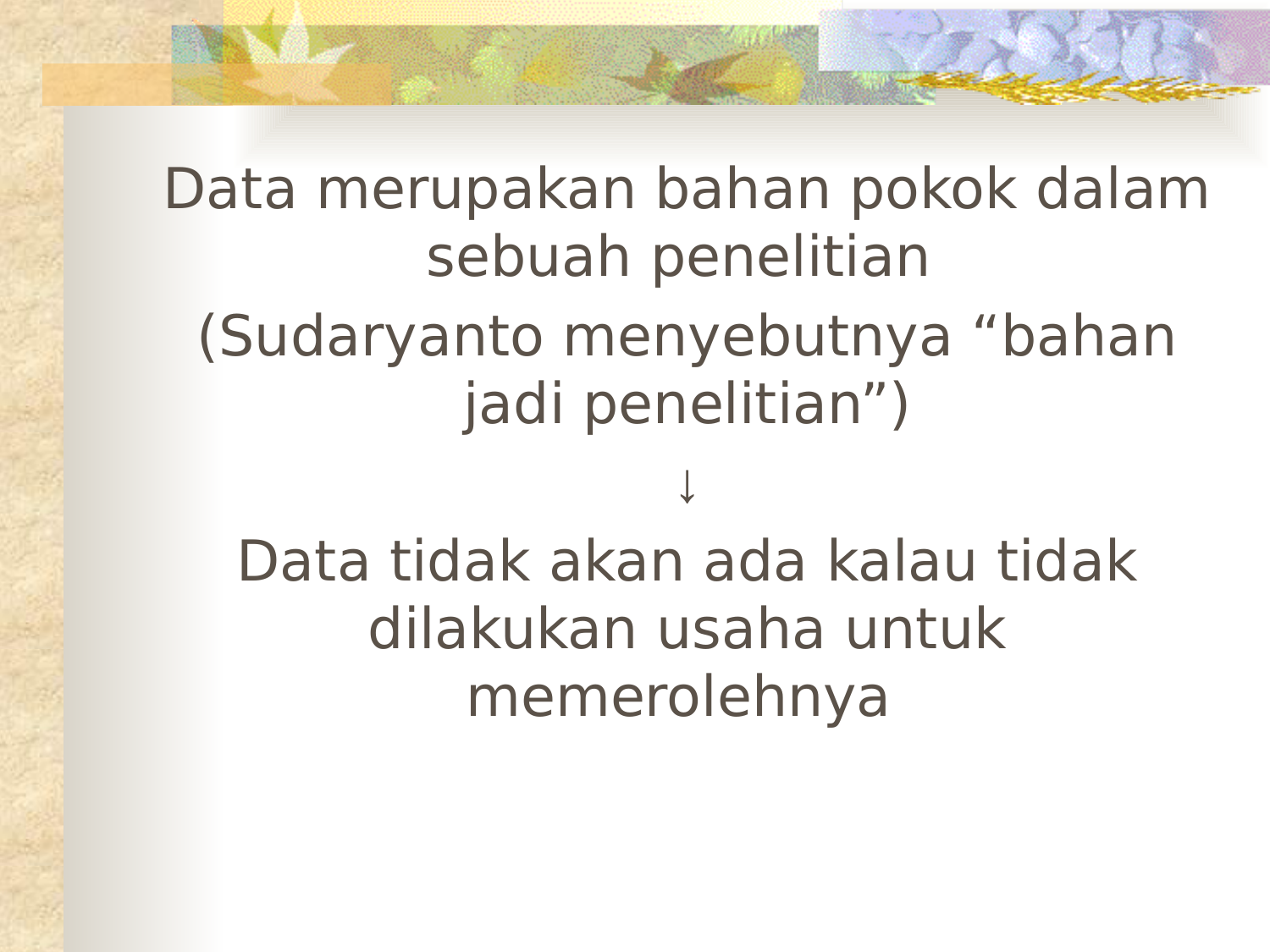

Data merupakan bahan pokok dalam sebuah penelitian
(Sudaryanto menyebutnya “bahan jadi penelitian”)
↓
Data tidak akan ada kalau tidak dilakukan usaha untuk memerolehnya